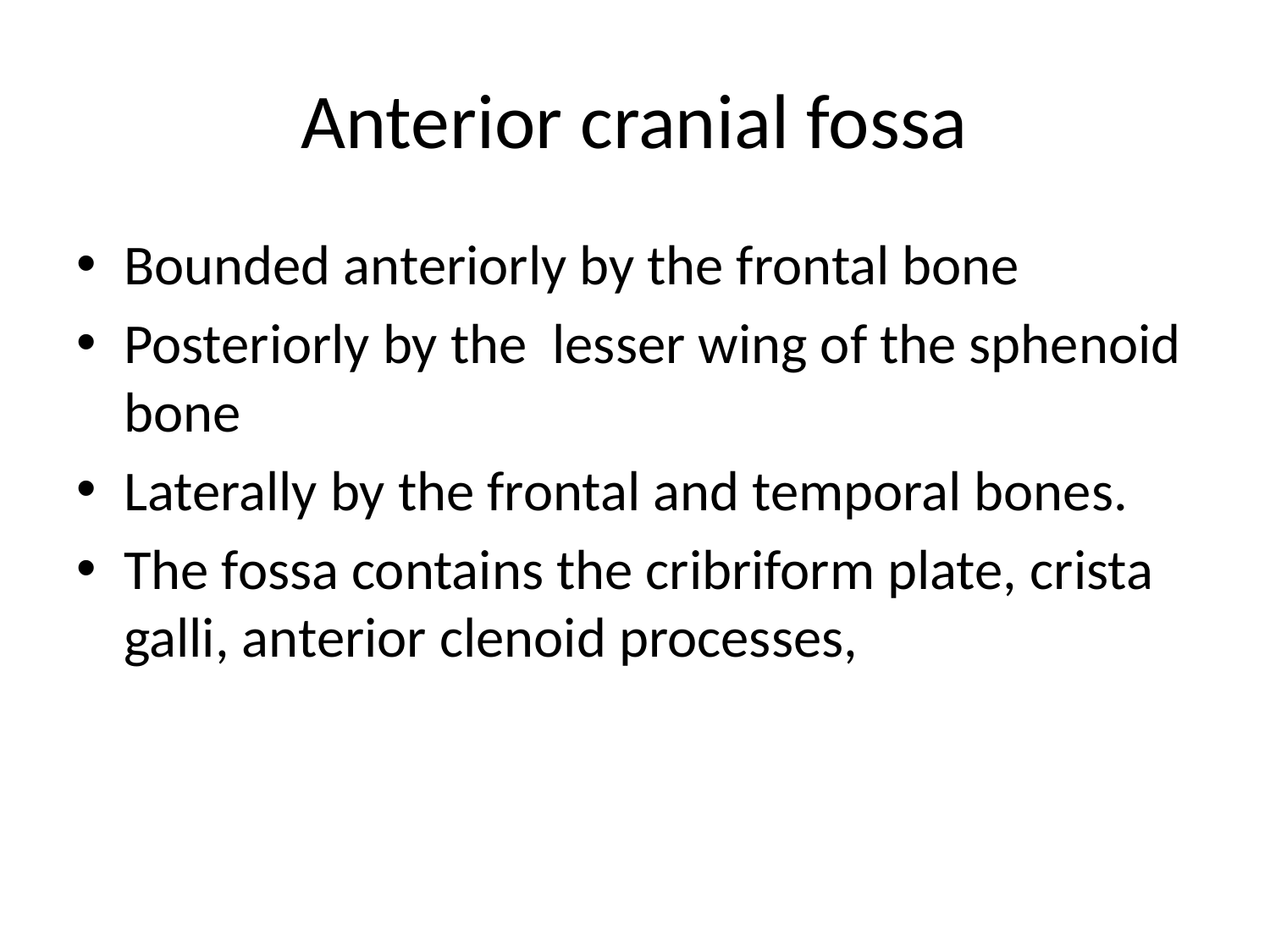

# Anterior cranial fossa
Bounded anteriorly by the frontal bone
Posteriorly by the  lesser wing of the sphenoid bone
Laterally by the frontal and temporal bones.
The fossa contains the cribriform plate, crista galli, anterior clenoid processes,